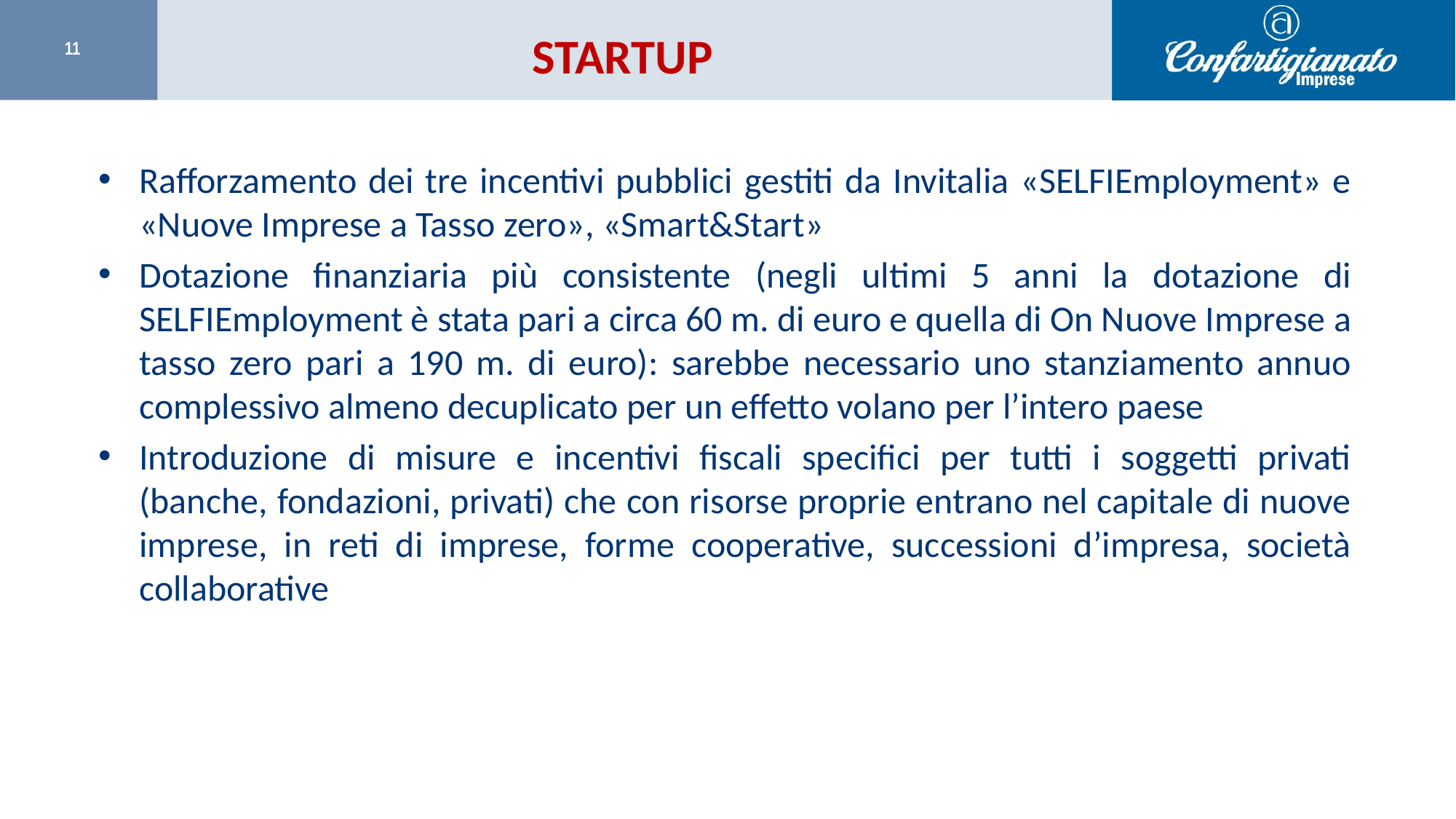

# startup

Rafforzamento dei tre incentivi pubblici gestiti da Invitalia «SELFIEmployment» e «Nuove Imprese a Tasso zero», «Smart&Start»
Dotazione finanziaria più consistente (negli ultimi 5 anni la dotazione di SELFIEmployment è stata pari a circa 60 m. di euro e quella di On Nuove Imprese a tasso zero pari a 190 m. di euro): sarebbe necessario uno stanziamento annuo complessivo almeno decuplicato per un effetto volano per l’intero paese
Introduzione di misure e incentivi fiscali specifici per tutti i soggetti privati (banche, fondazioni, privati) che con risorse proprie entrano nel capitale di nuove imprese, in reti di imprese, forme cooperative, successioni d’impresa, società collaborative